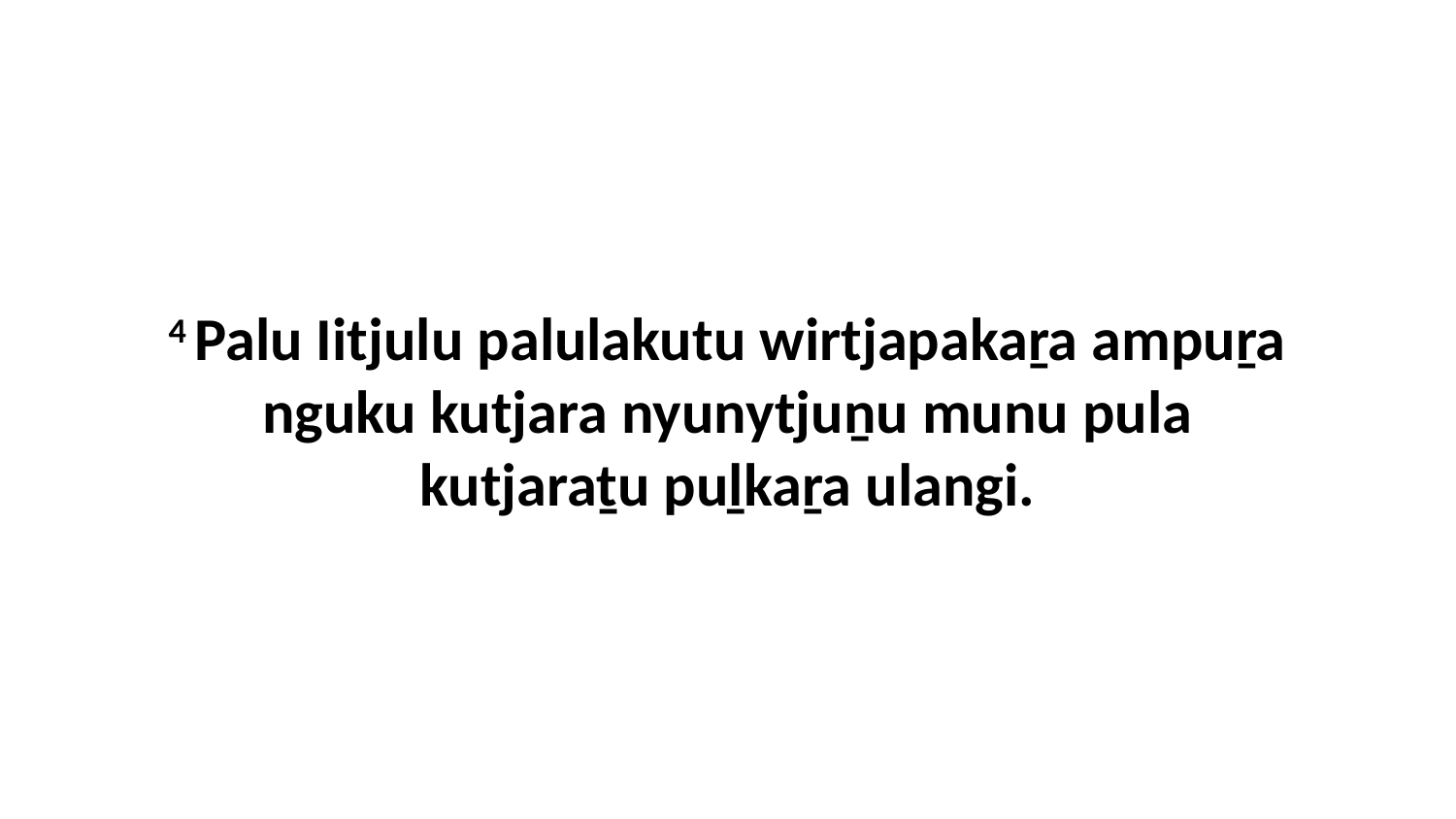

4 Palu Iitjulu palulakutu wirtjapakaṟa ampuṟa nguku kutjara nyunytjuṉu munu pula kutjaraṯu puḻkaṟa ulangi.